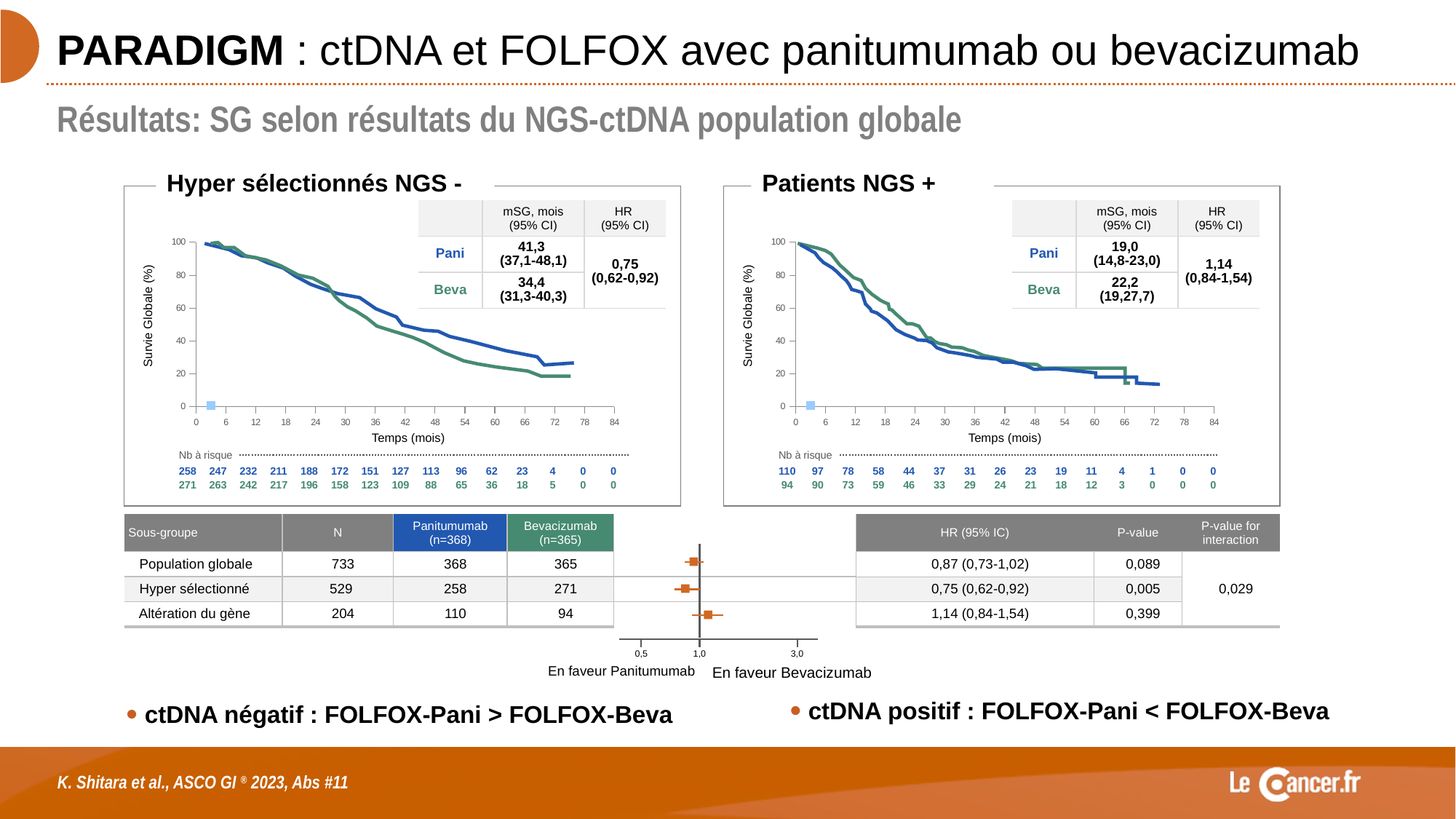

# PARADIGM : ctDNA et FOLFOX avec panitumumab ou bevacizumab
Résultats: SG selon résultats du NGS-ctDNA population globale
Hyper sélectionnés NGS -
Patients NGS +

|  | mSG, mois (95% CI) | HR (95% CI) |
| --- | --- | --- |
| Pani | 41,3 (37,1-48,1) | 0,75 (0,62-0,92) |
| Beva | 34,4 (31,3-40,3) |  |
|  | mSG, mois (95% CI) | HR (95% CI) |
| --- | --- | --- |
| Pani | 19,0 (14,8-23,0) | 1,14 (0,84-1,54) |
| Beva | 22,2 (19,27,7) |  |

### Chart

| Category | Valeur Y 1 |
|---|---|

### Chart

| Category | Valeur Y 1 |
|---|---|

Survie Globale (%)
Survie Globale (%)
Temps (mois)
Temps (mois)
| Nb à risque |  |  |  |  |  |  |  |  |  |  |  |  |  |  |
| --- | --- | --- | --- | --- | --- | --- | --- | --- | --- | --- | --- | --- | --- | --- |
| 258 | 247 | 232 | 211 | 188 | 172 | 151 | 127 | 113 | 96 | 62 | 23 | 4 | 0 | 0 |
| 271 | 263 | 242 | 217 | 196 | 158 | 123 | 109 | 88 | 65 | 36 | 18 | 5 | 0 | 0 |
| Nb à risque |  |  |  |  |  |  |  |  |  |  |  |  |  |  |
| --- | --- | --- | --- | --- | --- | --- | --- | --- | --- | --- | --- | --- | --- | --- |
| 110 | 97 | 78 | 58 | 44 | 37 | 31 | 26 | 23 | 19 | 11 | 4 | 1 | 0 | 0 |
| 94 | 90 | 73 | 59 | 46 | 33 | 29 | 24 | 21 | 18 | 12 | 3 | 0 | 0 | 0 |
| Sous-groupe | N | Panitumumab (n=368) | Bevacizumab (n=365) |  | HR (95% IC) | P-value | P-value for interaction |
| --- | --- | --- | --- | --- | --- | --- | --- |
| Population globale | 733 | 368 | 365 |  | 0,87 (0,73-1,02) | 0,089 | 0,029 |
| Hyper sélectionné | 529 | 258 | 271 |  | 0,75 (0,62-0,92) | 0,005 |  |
| Altération du gène | 204 | 110 | 94 |  | 1,14 (0,84-1,54) | 0,399 |  |

0,5
1,0
3,0
En faveur Panitumumab
En faveur Bevacizumab
ctDNA positif : FOLFOX-Pani < FOLFOX-Beva
ctDNA négatif : FOLFOX-Pani > FOLFOX-Beva
K. Shitara et al., ASCO GI ® 2023, Abs #11